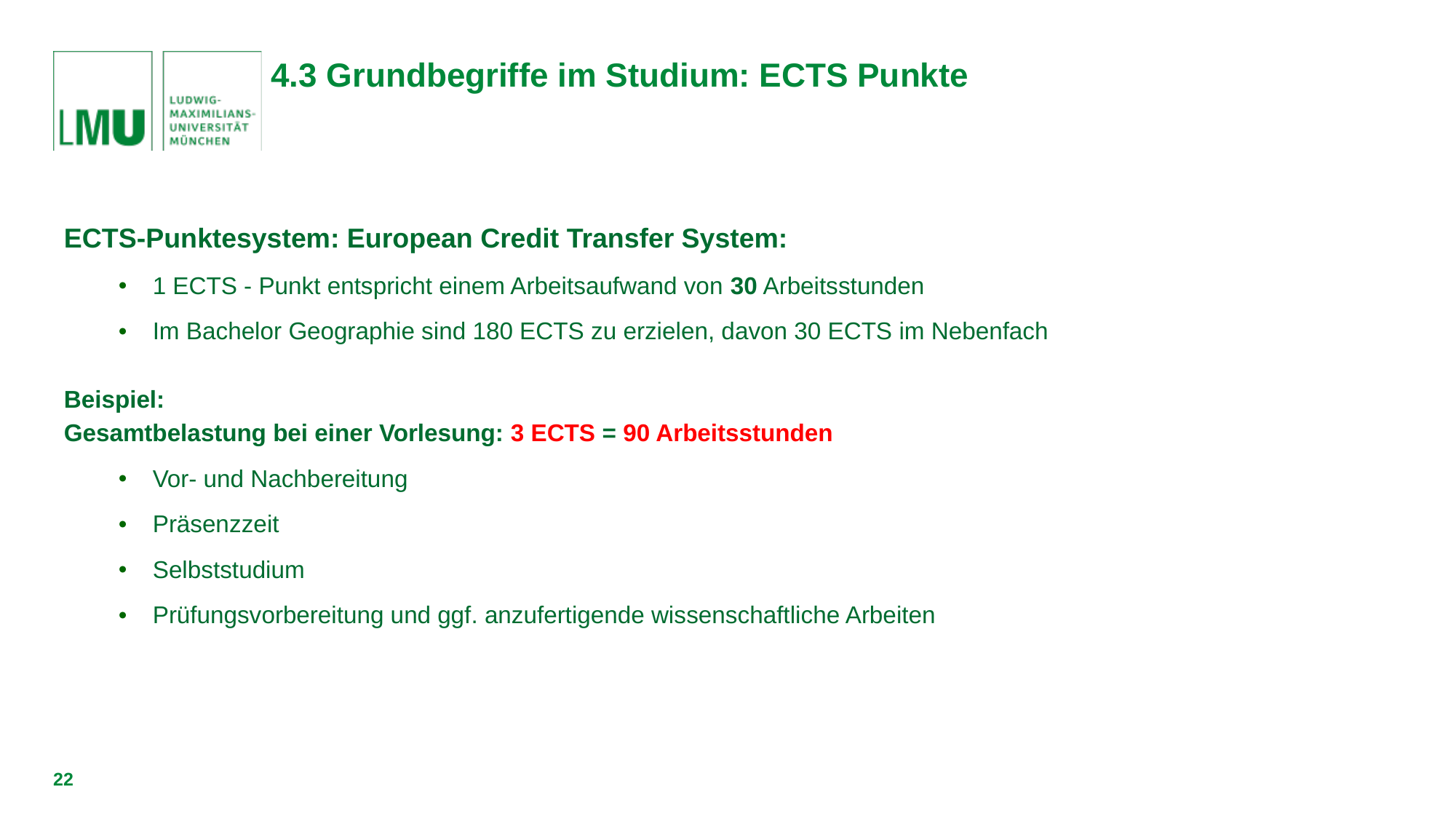

# 4.3 Grundbegriffe im Studium: ECTS Punkte

ECTS-Punktesystem: European Credit Transfer System:
1 ECTS - Punkt entspricht einem Arbeitsaufwand von 30 Arbeitsstunden
Im Bachelor Geographie sind 180 ECTS zu erzielen, davon 30 ECTS im Nebenfach

Beispiel:
Gesamtbelastung bei einer Vorlesung: 3 ECTS = 90 Arbeitsstunden
Vor- und Nachbereitung
Präsenzzeit
Selbststudium
Prüfungsvorbereitung und ggf. anzufertigende wissenschaftliche Arbeiten

22